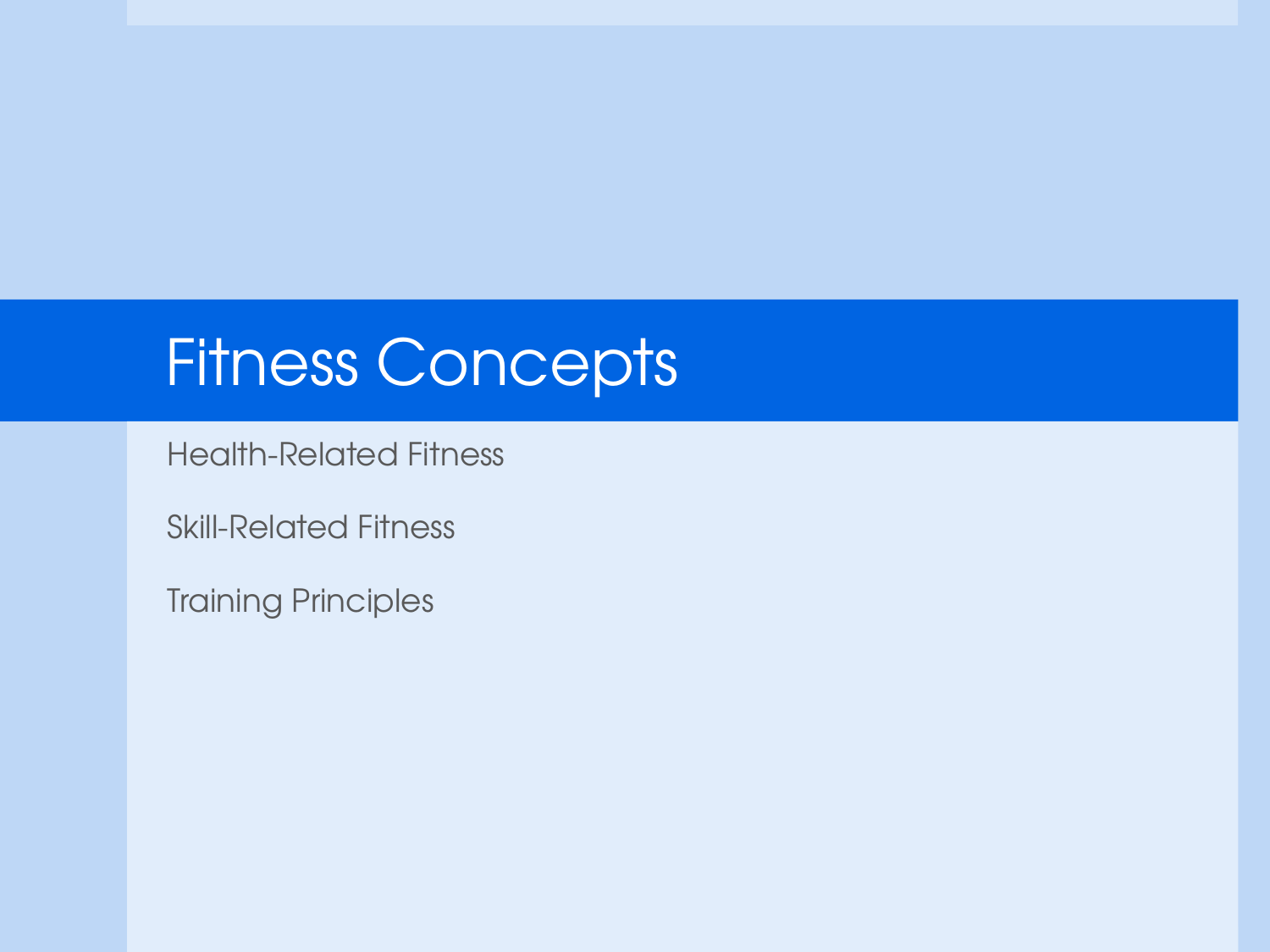

# Fitness Concepts
Health-Related Fitness
Skill-Related Fitness
Training Principles